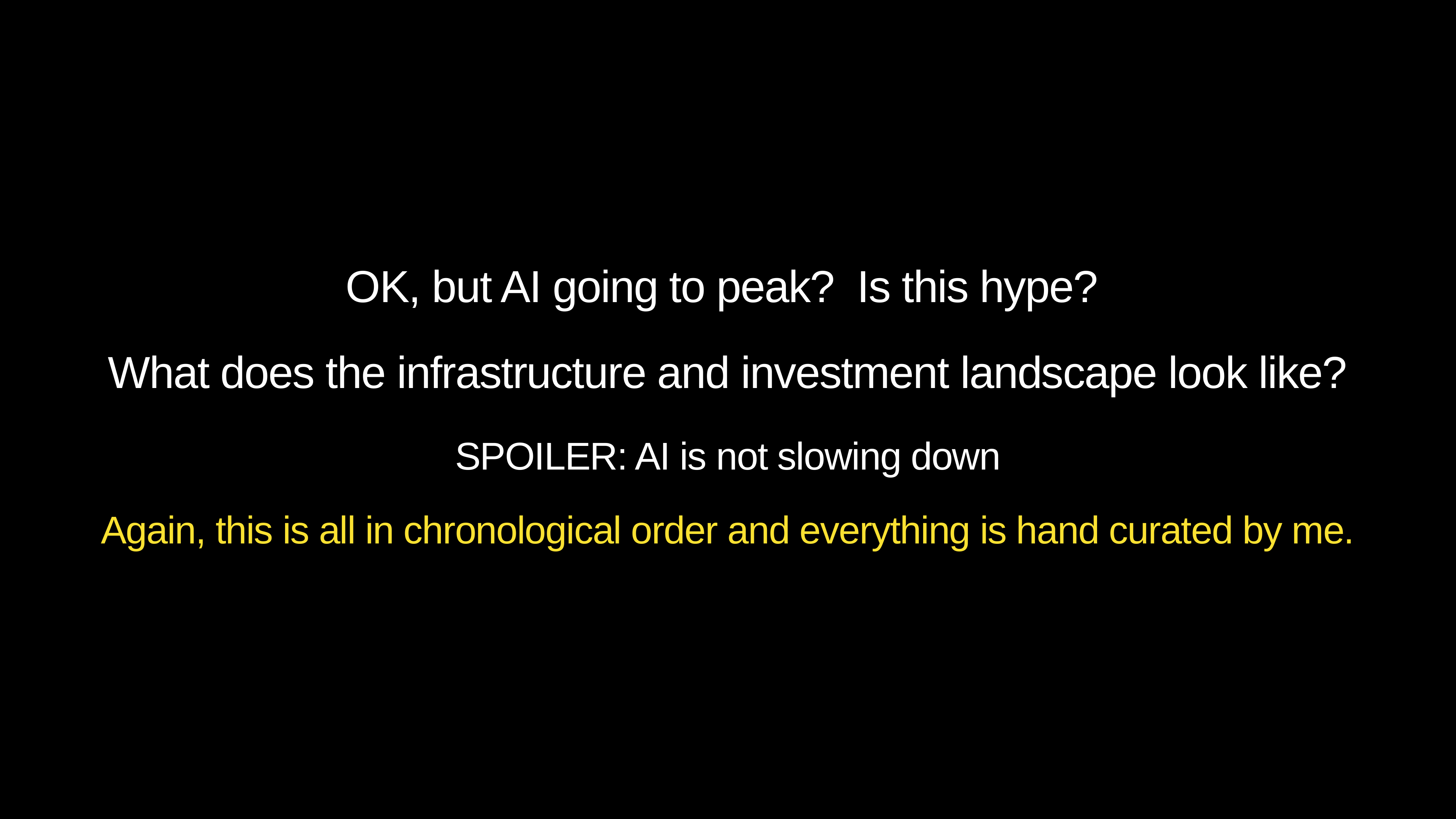

OK, but AI going to peak?  Is this hype?

What does the infrastructure and investment landscape look like?

SPOILER: AI is not slowing down

Again, this is all in chronological order and everything is hand curated by me.